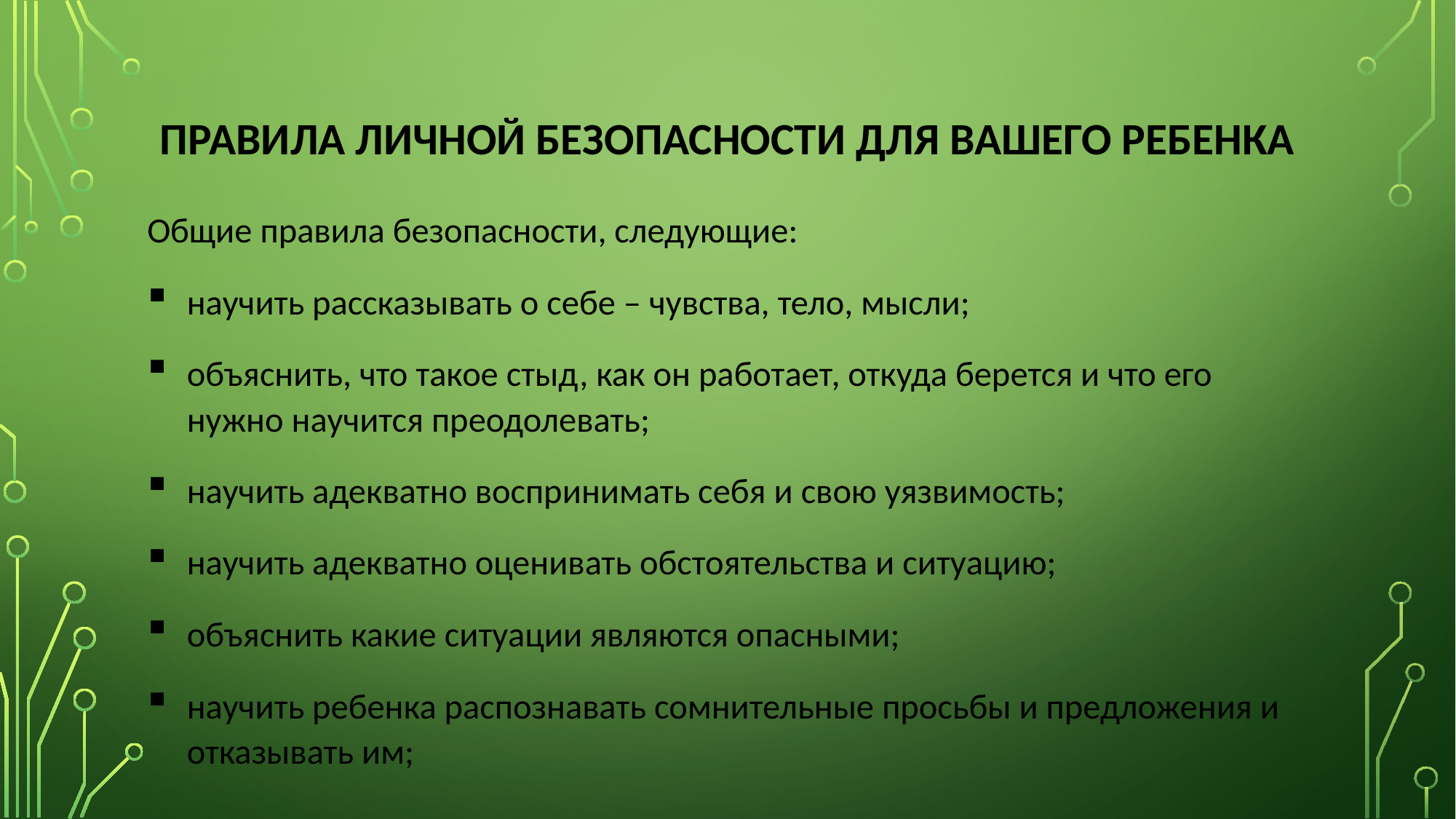

# ПРАВИЛА ЛИЧНОЙ БЕЗОПАСНОСТИ ДЛЯ ВАШЕГО РЕБЕНКА
Общие правила безопасности, следующие:
научить рассказывать о себе – чувства, тело, мысли;
объяснить, что такое стыд, как он работает, откуда берется и что его нужно научится преодолевать;
научить адекватно воспринимать себя и свою уязвимость;
научить адекватно оценивать обстоятельства и ситуацию;
объяснить какие ситуации являются опасными;
научить ребенка распознавать сомнительные просьбы и предложения и отказывать им;